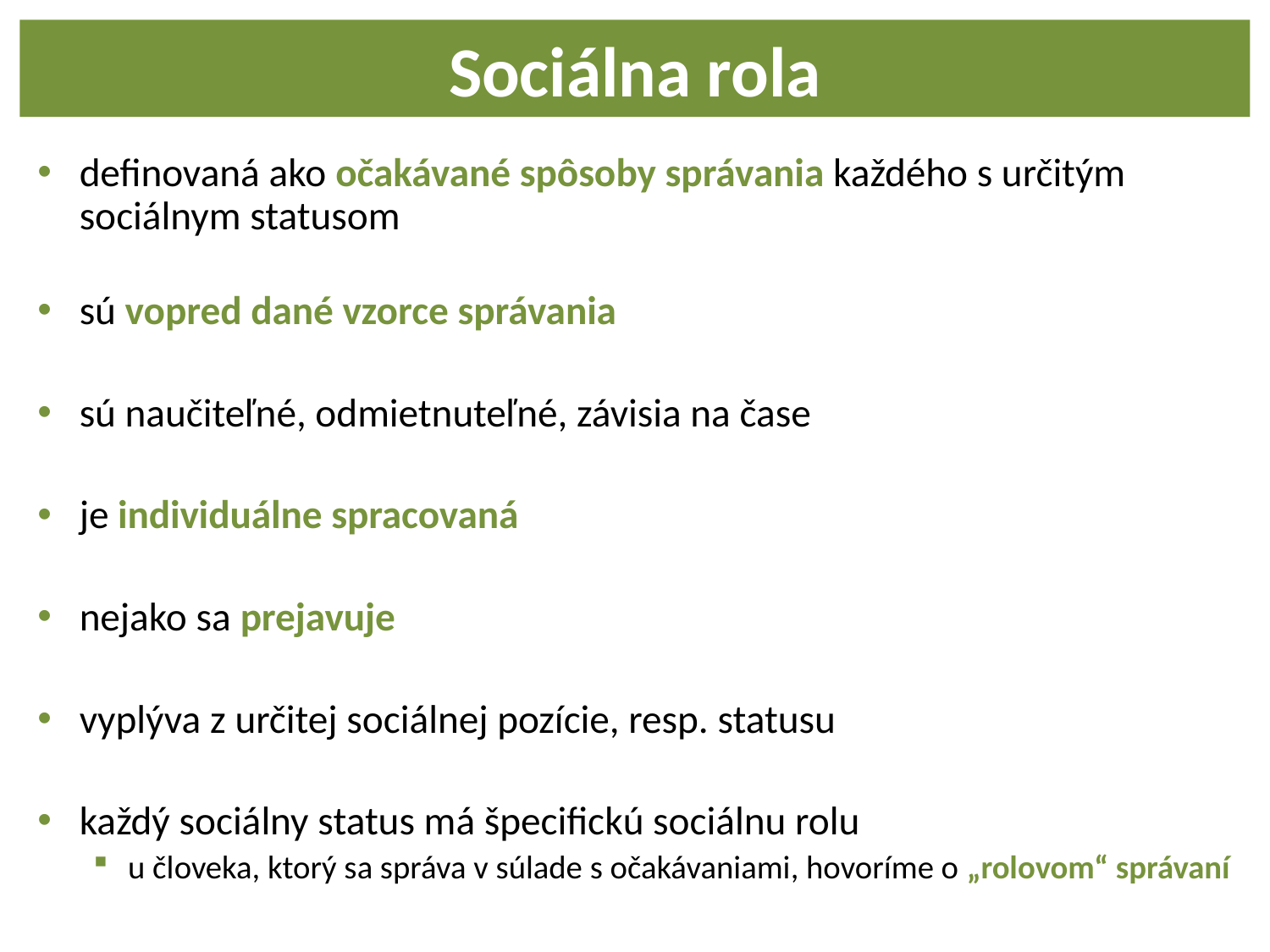

Sociálna rola
definovaná ako očakávané spôsoby správania každého s určitým sociálnym statusom

sú vopred dané vzorce správania

sú naučiteľné, odmietnuteľné, závisia na čase

je individuálne spracovaná

nejako sa prejavuje

vyplýva z určitej sociálnej pozície, resp. statusu

každý sociálny status má špecifickú sociálnu rolu
u človeka, ktorý sa správa v súlade s očakávaniami, hovoríme o „rolovom“ správaní